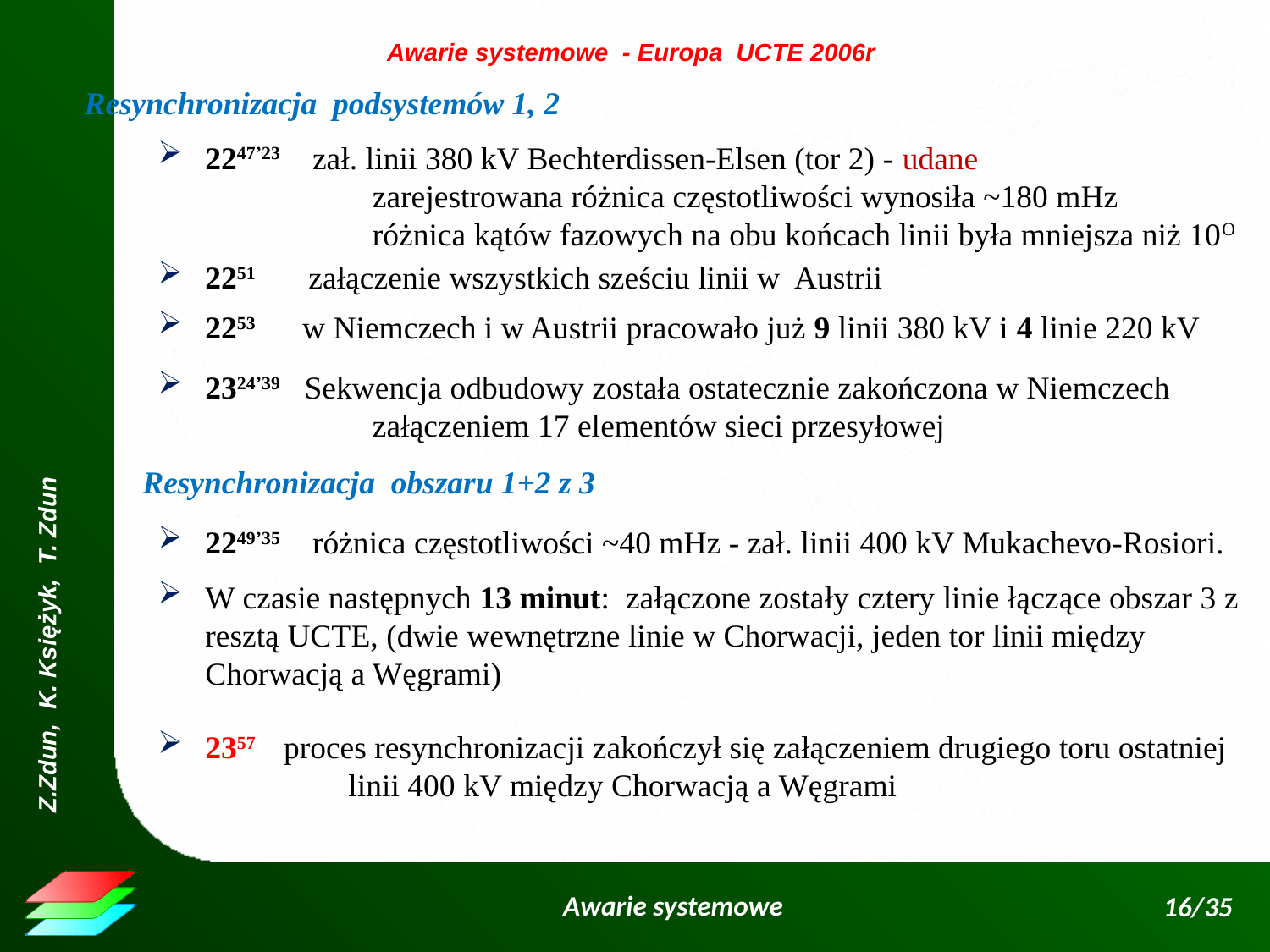

Awarie systemowe  - Europa  UCTE 2006r
Resynchronizacja  podsystemów 1, 2
2247’23    zał. linii 380 kV Bechterdissen-Elsen (tor 2) - udane
	     zarejestrowana różnica częstotliwości wynosiła ~180 mHz
	     różnica kątów fazowych na obu końcach linii była mniejsza niż 10O
2251       załączenie wszystkich sześciu linii w  Austrii

2253          w Niemczech i w Austrii pracowało już 9 linii 380 kV i 4 linie 220 kV
2324’39   Sekwencja odbudowy została ostatecznie zakończona w Niemczech
	     załączeniem 17 elementów sieci przesyłowej
Resynchronizacja  obszaru 1+2 z 3
2249’35    różnica częstotliwości ~40 mHz - zał. linii 400 kV Mukachevo-Rosiori.

W czasie następnych 13 minut:  załączone zostały cztery linie łączące obszar 3 z resztą UCTE, (dwie wewnętrzne linie w Chorwacji, jeden tor linii między Chorwacją a Węgrami)

2357      proces resynchronizacji zakończył się załączeniem drugiego toru ostatniej
	  linii 400 kV między Chorwacją a Węgrami